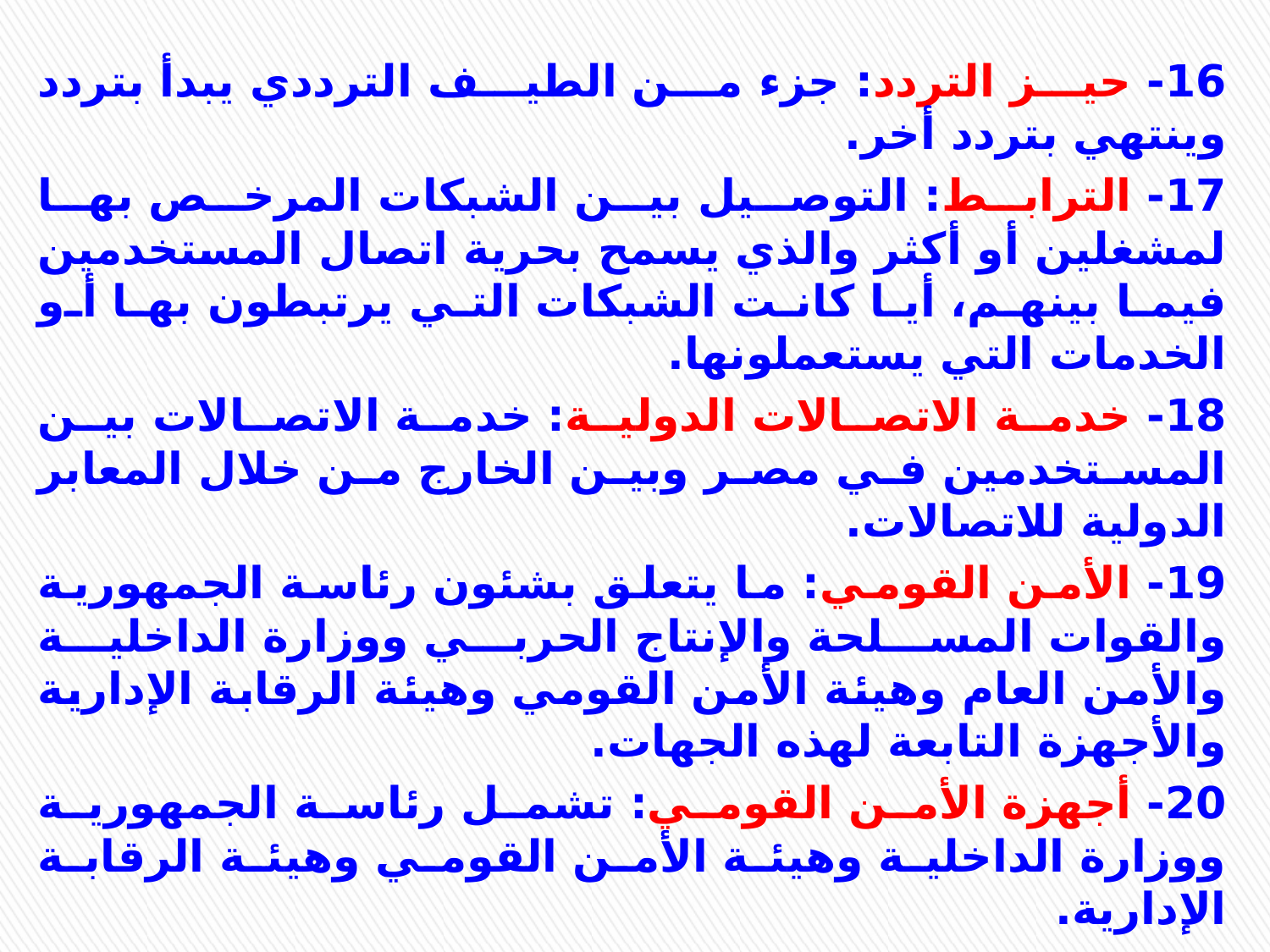

16- حيز التردد: جزء من الطيف الترددي يبدأ بتردد وينتهي بتردد أخر.
17- الترابط: التوصيل بين الشبكات المرخص بها لمشغلين أو أكثر والذي يسمح بحرية اتصال المستخدمين فيما بينهم، أيا كانت الشبكات التي يرتبطون بها أو الخدمات التي يستعملونها.
18- خدمة الاتصالات الدولية: خدمة الاتصالات بين المستخدمين في مصر وبين الخارج من خلال المعابر الدولية للاتصالات.
19- الأمن القومي: ما يتعلق بشئون رئاسة الجمهورية والقوات المسلحة والإنتاج الحربي ووزارة الداخلية والأمن العام وهيئة الأمن القومي وهيئة الرقابة الإدارية والأجهزة التابعة لهذه الجهات.
20- أجهزة الأمن القومي: تشمل رئاسة الجمهورية ووزارة الداخلية وهيئة الأمن القومي وهيئة الرقابة الإدارية.
21- خدمات اتصالات الإغاثة والطوارئ: وتشمل بوجه خاص الإسعاف والنجدة والدفاع المدني والحريق.

س1/ في ضوء الماده 1 من قانون تنظيم الاتصالات عرف مايلي : خدمه الاتصالات – المستخدم – المشغل -  البنيه الاساسيه – الطيف الترددي – الامن القومي )